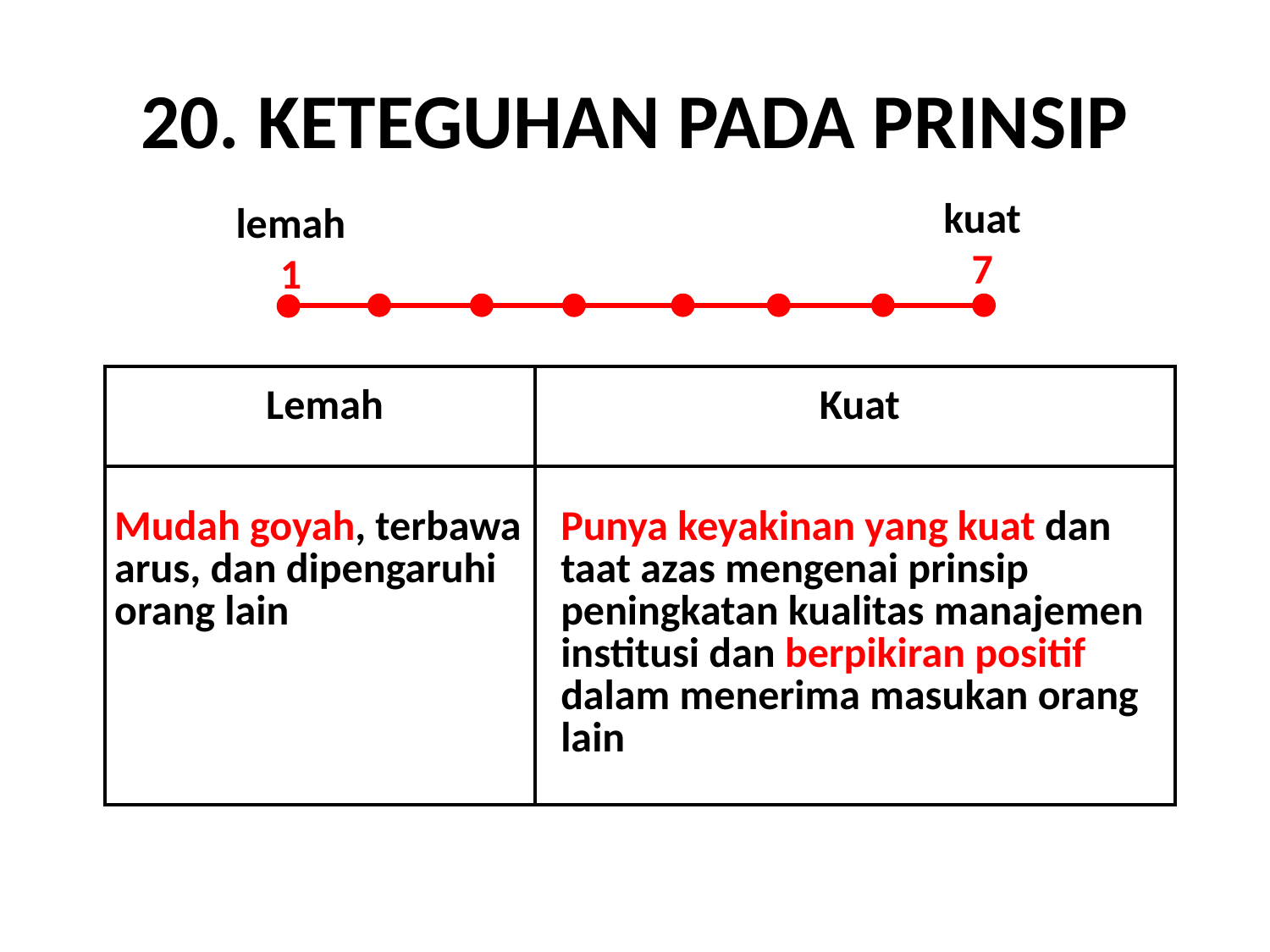

# 20. KETEGUHAN PADA PRINSIP
kuat
7
lemah
1

| Lemah | Kuat |
| --- | --- |
| Mudah goyah, terbawa arus, dan dipengaruhi orang lain | Punya keyakinan yang kuat dan taat azas mengenai prinsip peningkatan kualitas manajemen institusi dan berpikiran positif dalam menerima masukan orang lain |